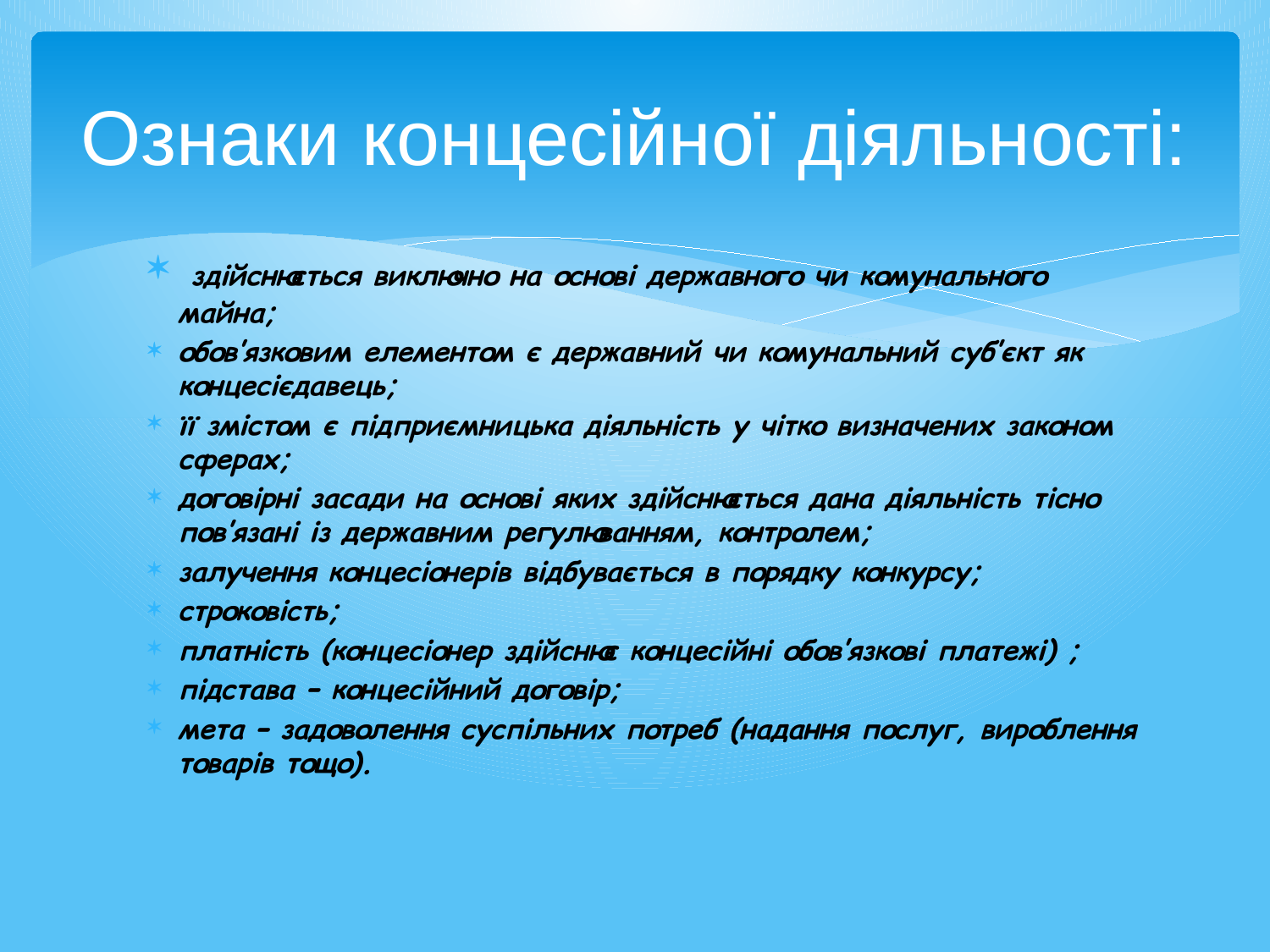

# Ознаки концесійної діяльності:
 здійснюється виключно на основі державного чи комунального майна;
обов’язковим елементом є державний чи комунальний суб’єкт як концесієдавець;
її змістом є підприємницька діяльність у чітко визначених законом сферах;
договірні засади на основі яких здійснюється дана діяльність тісно пов’язані із державним регулюванням, контролем;
залучення концесіонерів відбувається в порядку конкурсу;
строковість;
платність (концесіонер здійснює концесійні обов’язкові платежі) ;
підстава – концесійний договір;
мета – задоволення суспільних потреб (надання послуг, вироблення товарів тощо).